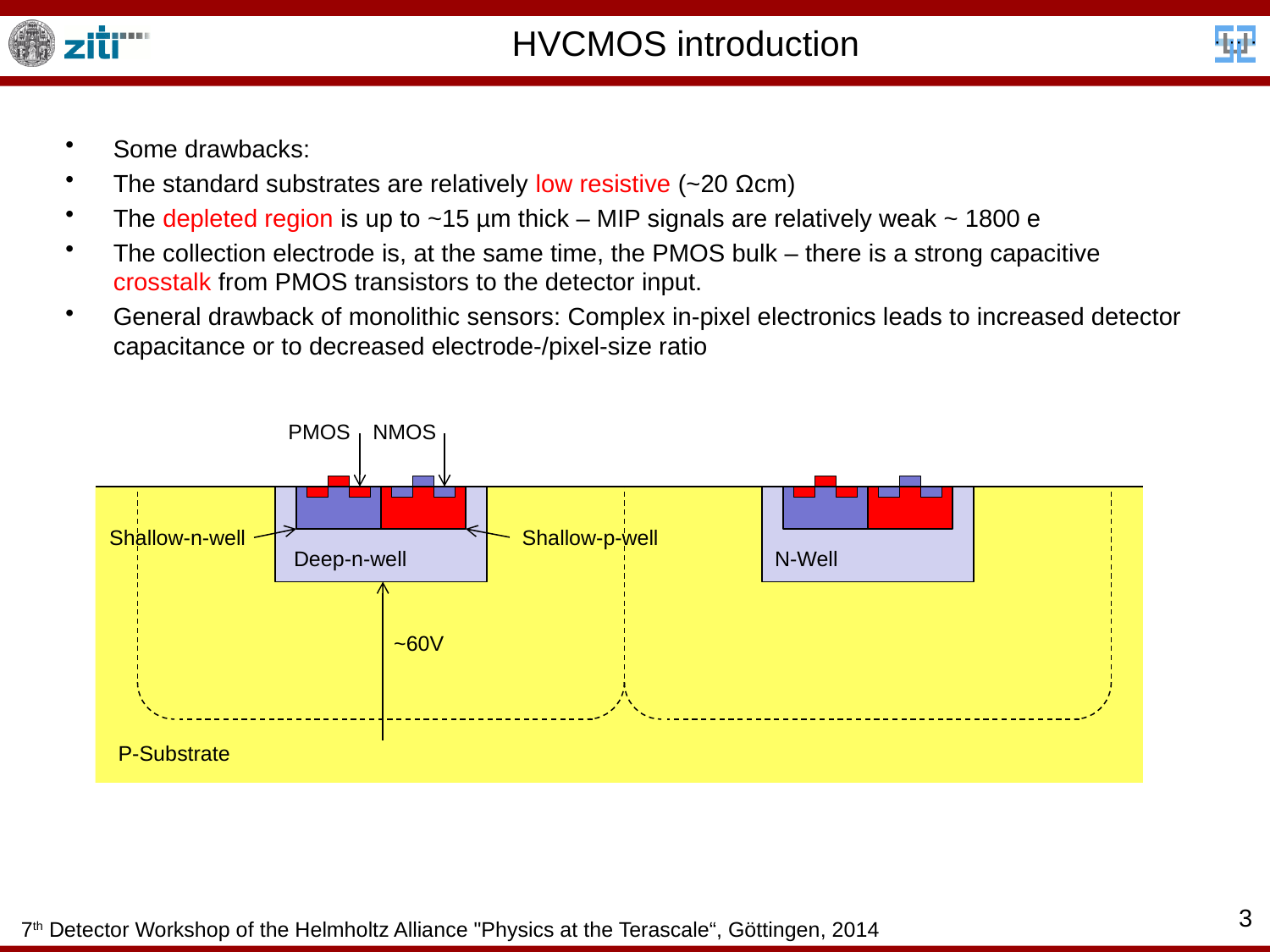

# HVCMOS introduction
Some drawbacks:
The standard substrates are relatively low resistive (~20 Ωcm)
The depleted region is up to ~15 µm thick – MIP signals are relatively weak ~ 1800 e
The collection electrode is, at the same time, the PMOS bulk – there is a strong capacitive crosstalk from PMOS transistors to the detector input.
General drawback of monolithic sensors: Complex in-pixel electronics leads to increased detector capacitance or to decreased electrode-/pixel-size ratio
PMOS
NMOS

Shallow-n-well
Shallow-p-well
Deep-n-well
N-Well
~60V

P-Substrate
3